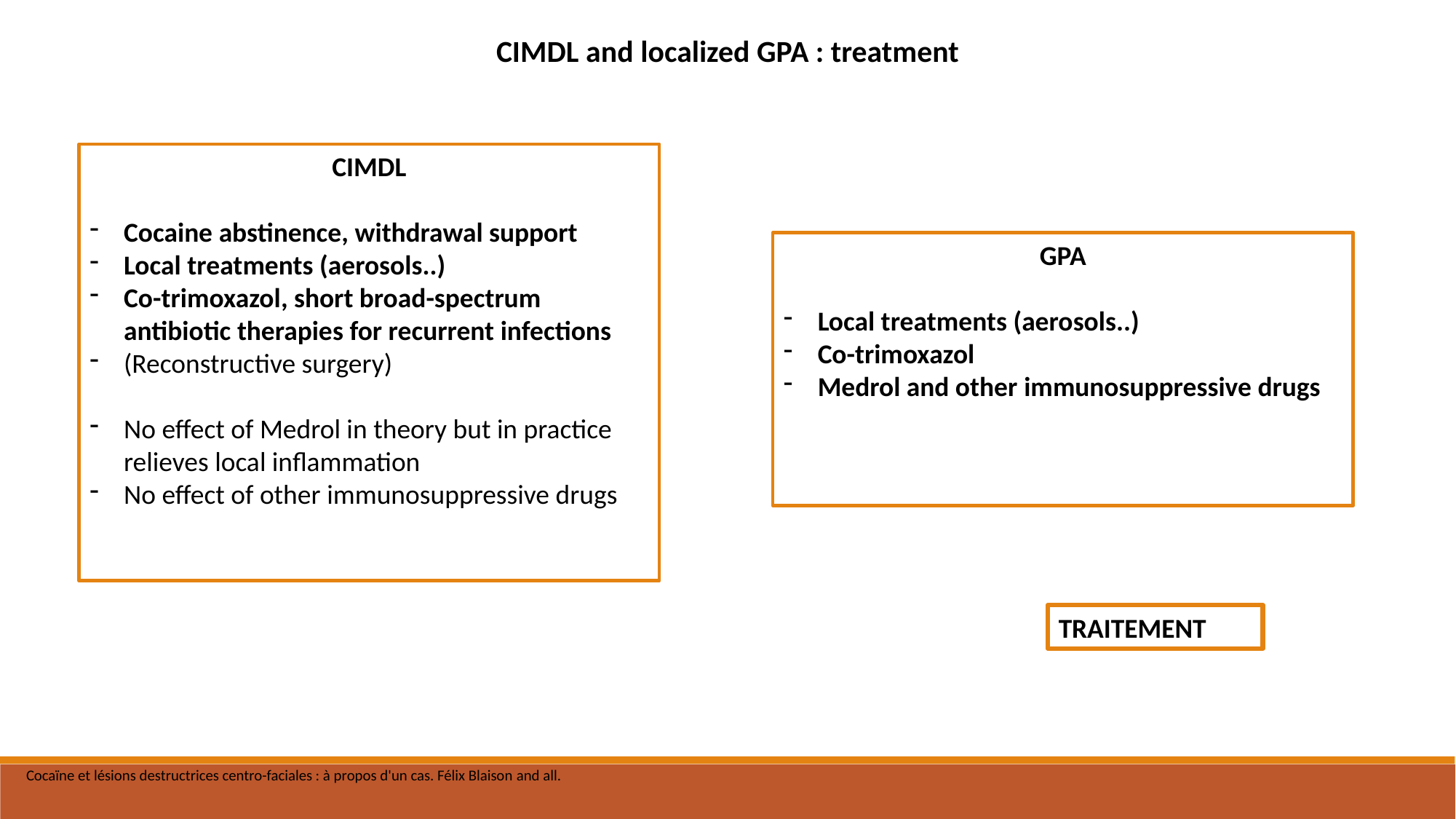

CIMDL and localized GPA : treatment
CIMDL

Cocaine abstinence, withdrawal support
Local treatments (aerosols..)
Co-trimoxazol, short broad-spectrum antibiotic therapies for recurrent infections
(Reconstructive surgery)

No effect of Medrol in theory but in practice relieves local inflammation
No effect of other immunosuppressive drugs

GPA

Local treatments (aerosols..)
Co-trimoxazol
Medrol and other immunosuppressive drugs

TRAITEMENT
Cocaïne et lésions destructrices centro-faciales : à propos d'un cas. Félix Blaison and all.